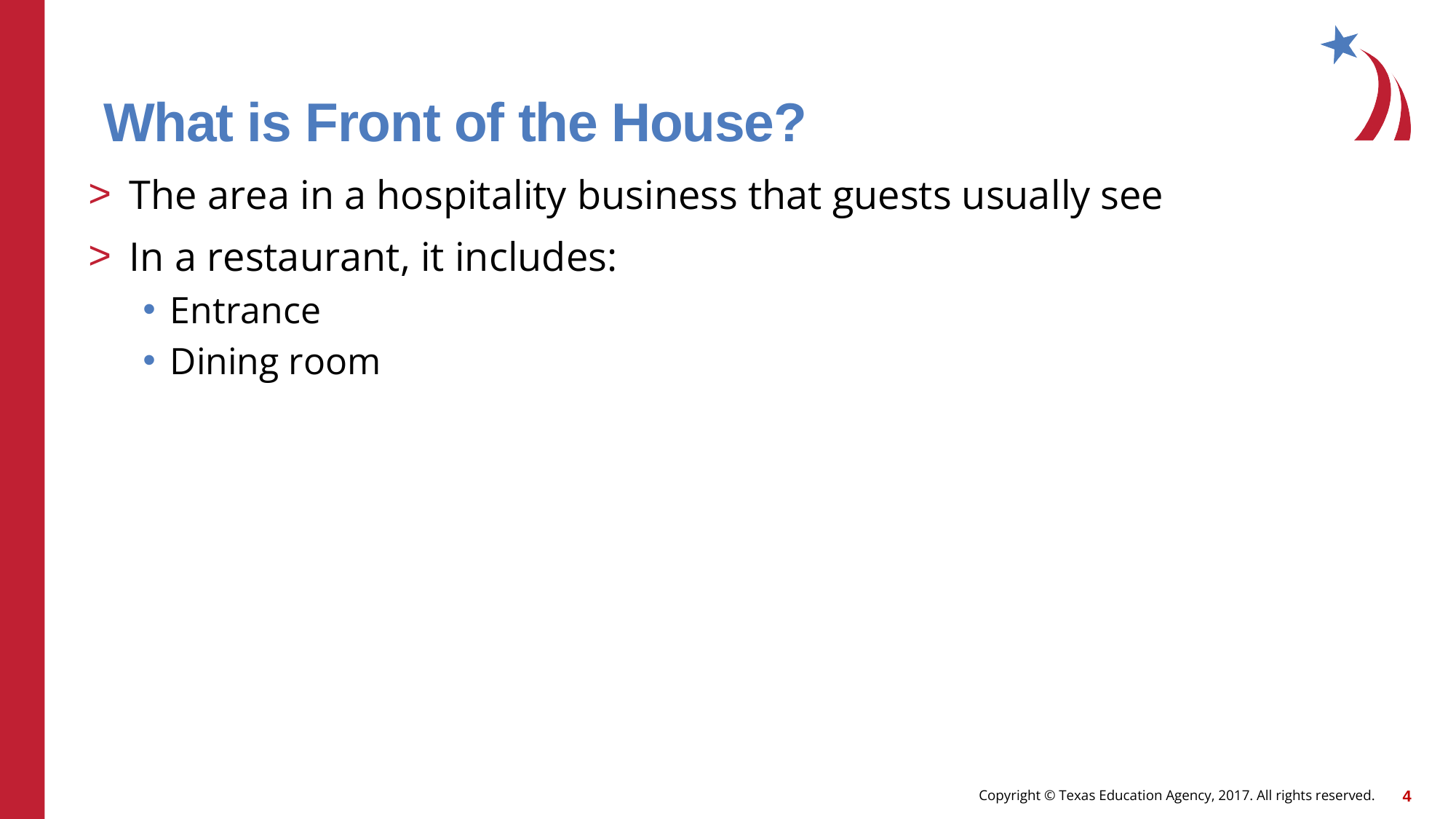

# What is Front of the House?
The area in a hospitality business that guests usually see
In a restaurant, it includes:
Entrance
Dining room